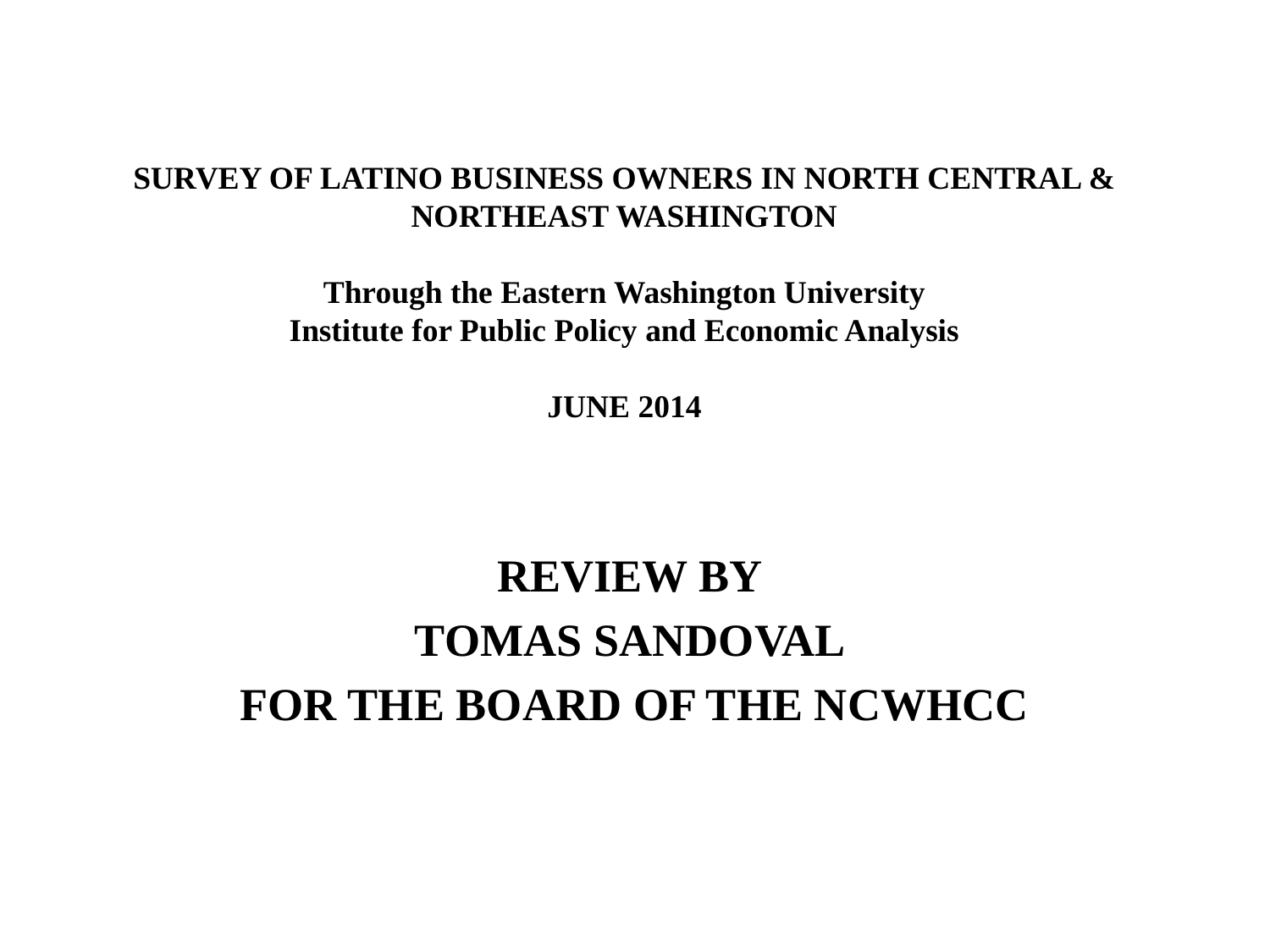

# SURVEY OF LATINO BUSINESS OWNERS IN NORTH CENTRAL & NORTHEAST WASHINGTON Through the Eastern Washington University Institute for Public Policy and Economic Analysis JUNE 2014
REVIEW BY
TOMAS SANDOVAL
FOR THE BOARD OF THE NCWHCC